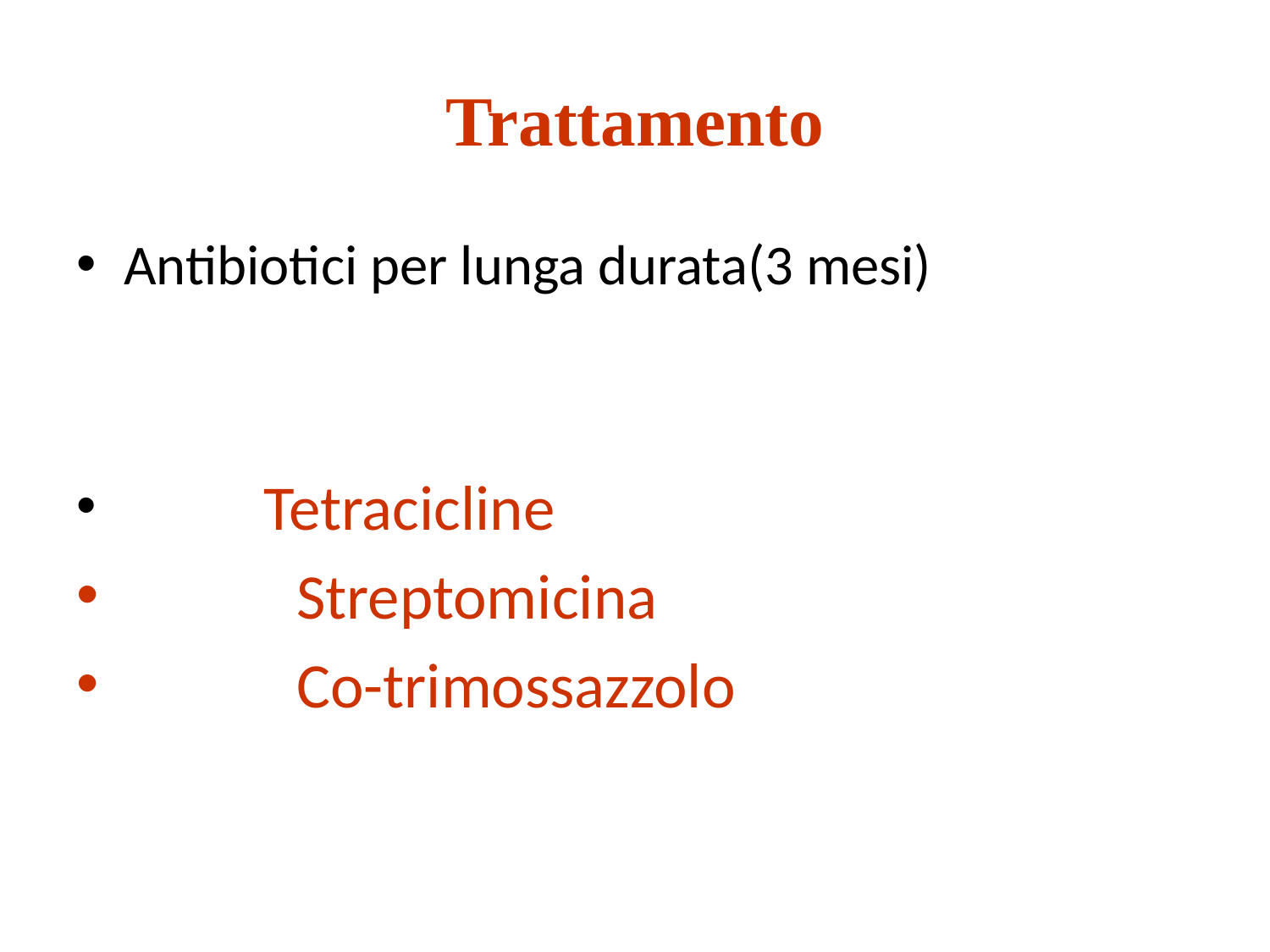

# Trattamento
Antibiotici per lunga durata(3 mesi)

           Tetracicline
            Streptomicina
            Co-trimossazzolo